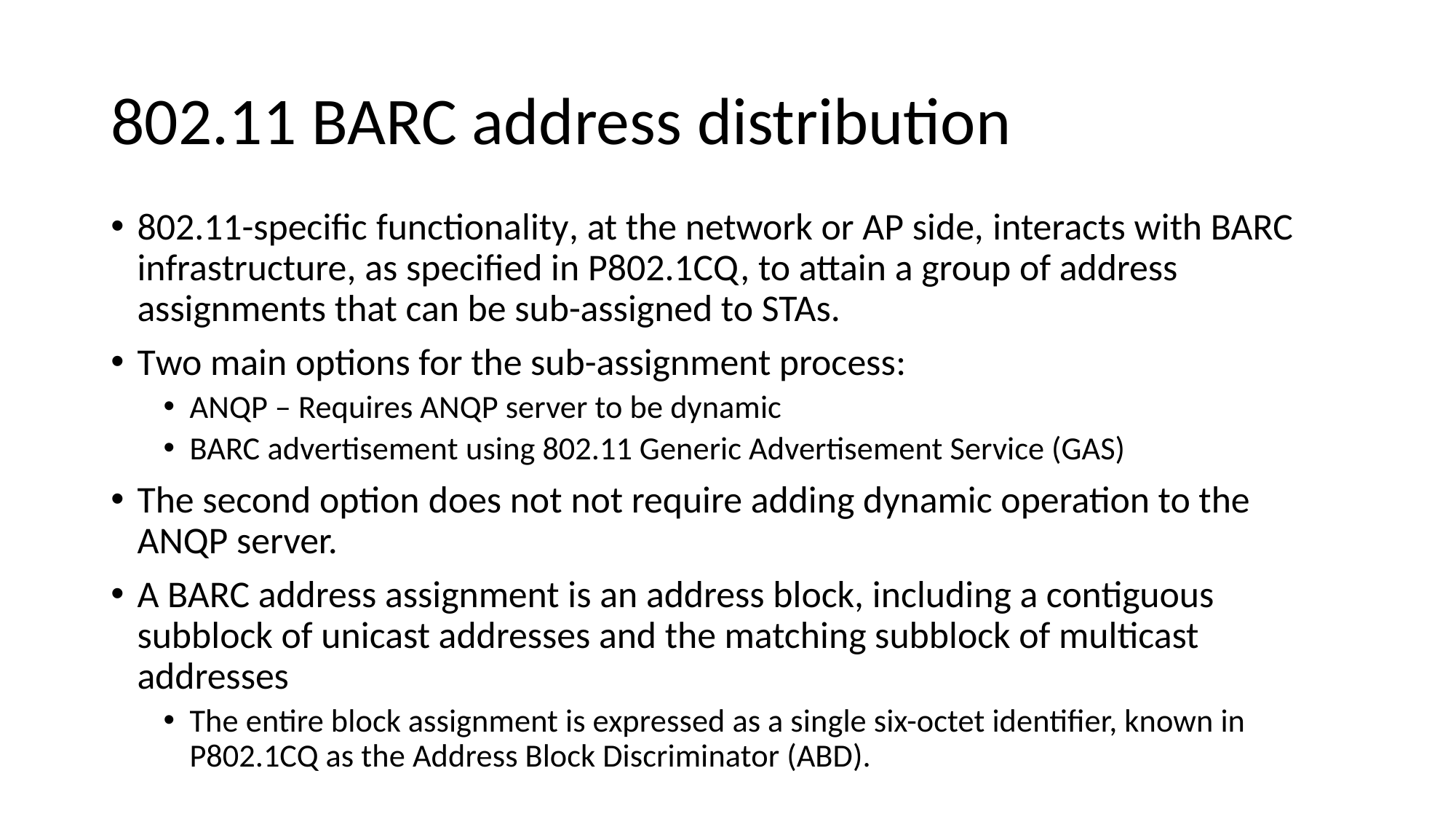

# 802.11 BARC address distribution
802.11-specific functionality, at the network or AP side, interacts with BARC infrastructure, as specified in P802.1CQ, to attain a group of address assignments that can be sub-assigned to STAs.
Two main options for the sub-assignment process:
ANQP – Requires ANQP server to be dynamic
BARC advertisement using 802.11 Generic Advertisement Service (GAS)
The second option does not not require adding dynamic operation to the ANQP server.
A BARC address assignment is an address block, including a contiguous subblock of unicast addresses and the matching subblock of multicast addresses
The entire block assignment is expressed as a single six-octet identifier, known in P802.1CQ as the Address Block Discriminator (ABD).